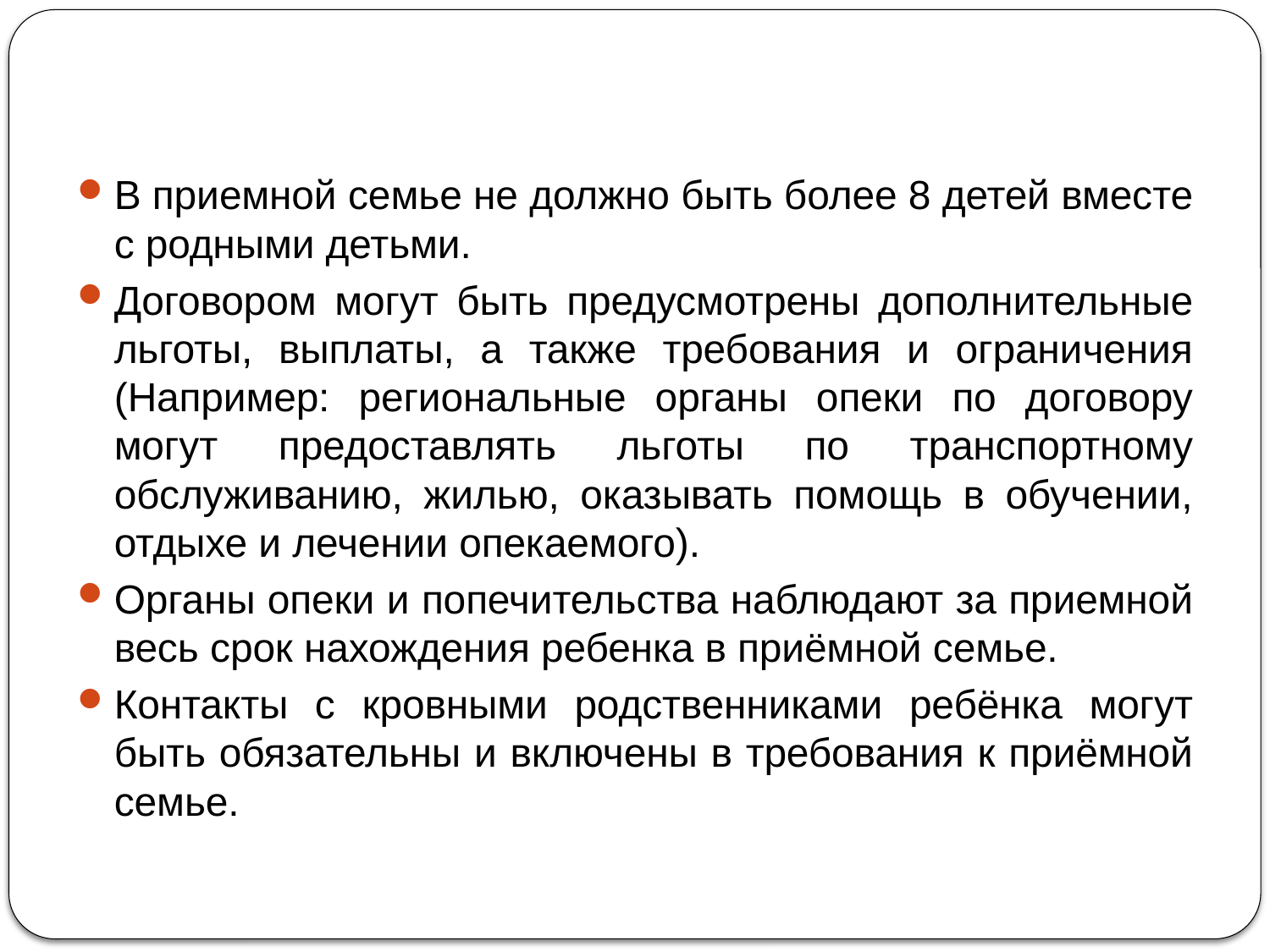

В приемной семье не должно быть более 8 детей вместе с родными детьми.
Договором могут быть предусмотрены дополнительные льготы, выплаты, а также требования и ограничения (Например: региональные органы опеки по договору могут предоставлять льготы по транспортному обслуживанию, жилью, оказывать помощь в обучении, отдыхе и лечении опекаемого).
Органы опеки и попечительства наблюдают за приемной весь срок нахождения ребенка в приёмной семье.
Контакты с кровными родственниками ребёнка могут быть обязательны и включены в требования к приёмной семье.